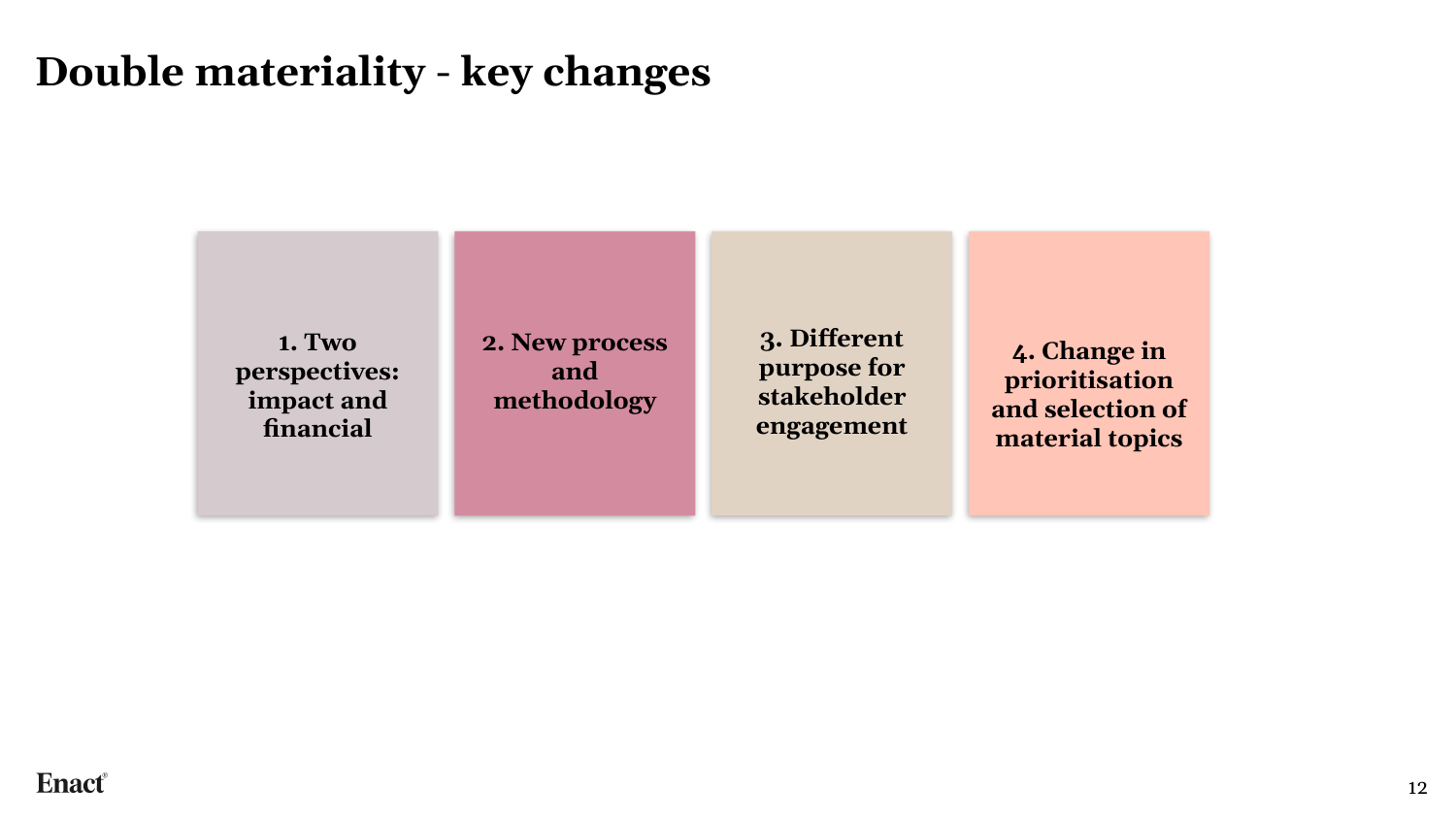

# Double materiality - key changes

4. Change in prioritisation and selection of material topics
3. Different purpose for stakeholder engagement
1. Two perspectives: impact and financial
2. New process and methodology

12